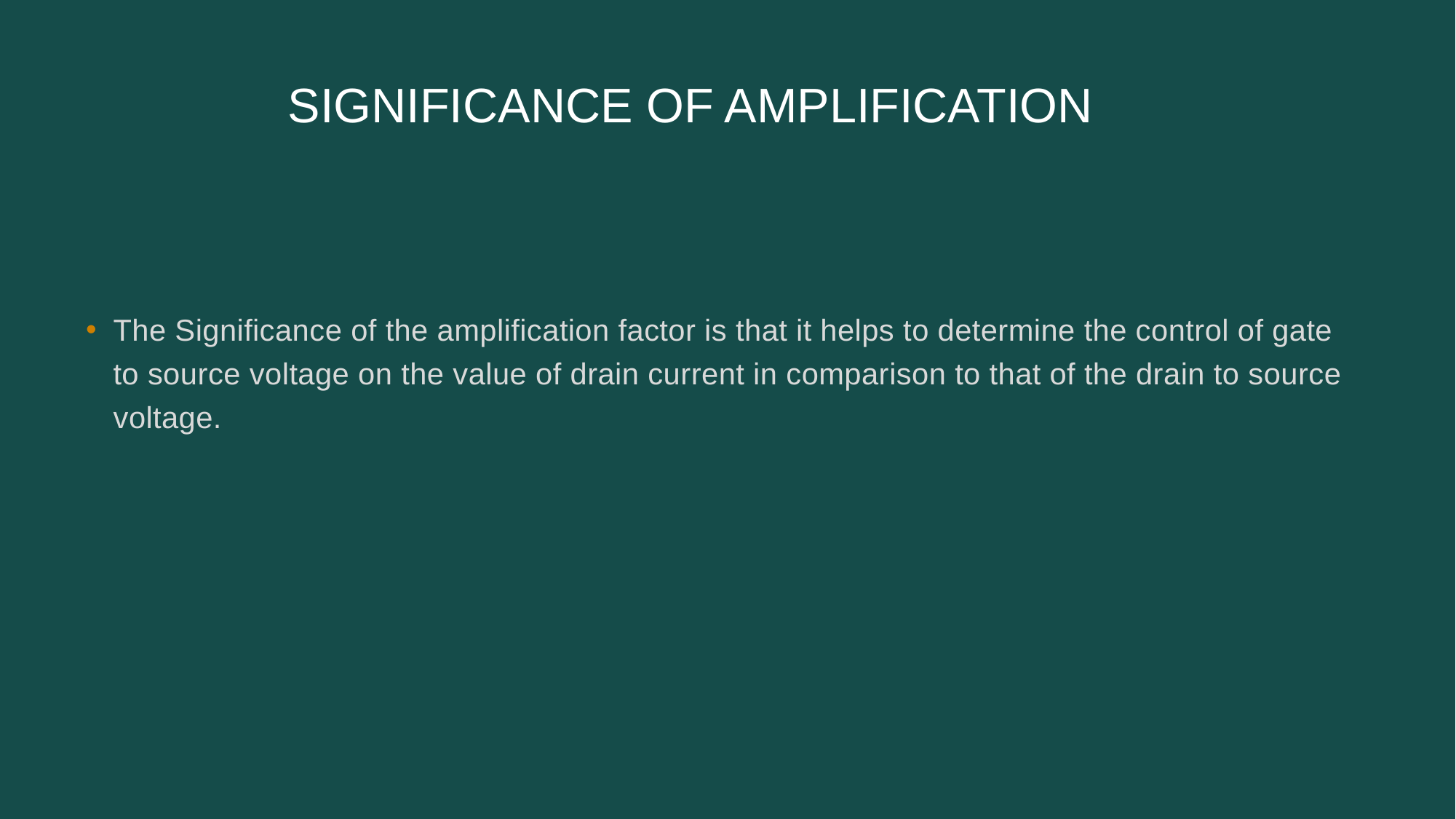

# SIGNIFICANCE OF AMPLIFICATION
The Significance of the amplification factor is that it helps to determine the control of gate to source voltage on the value of drain current in comparison to that of the drain to source voltage.